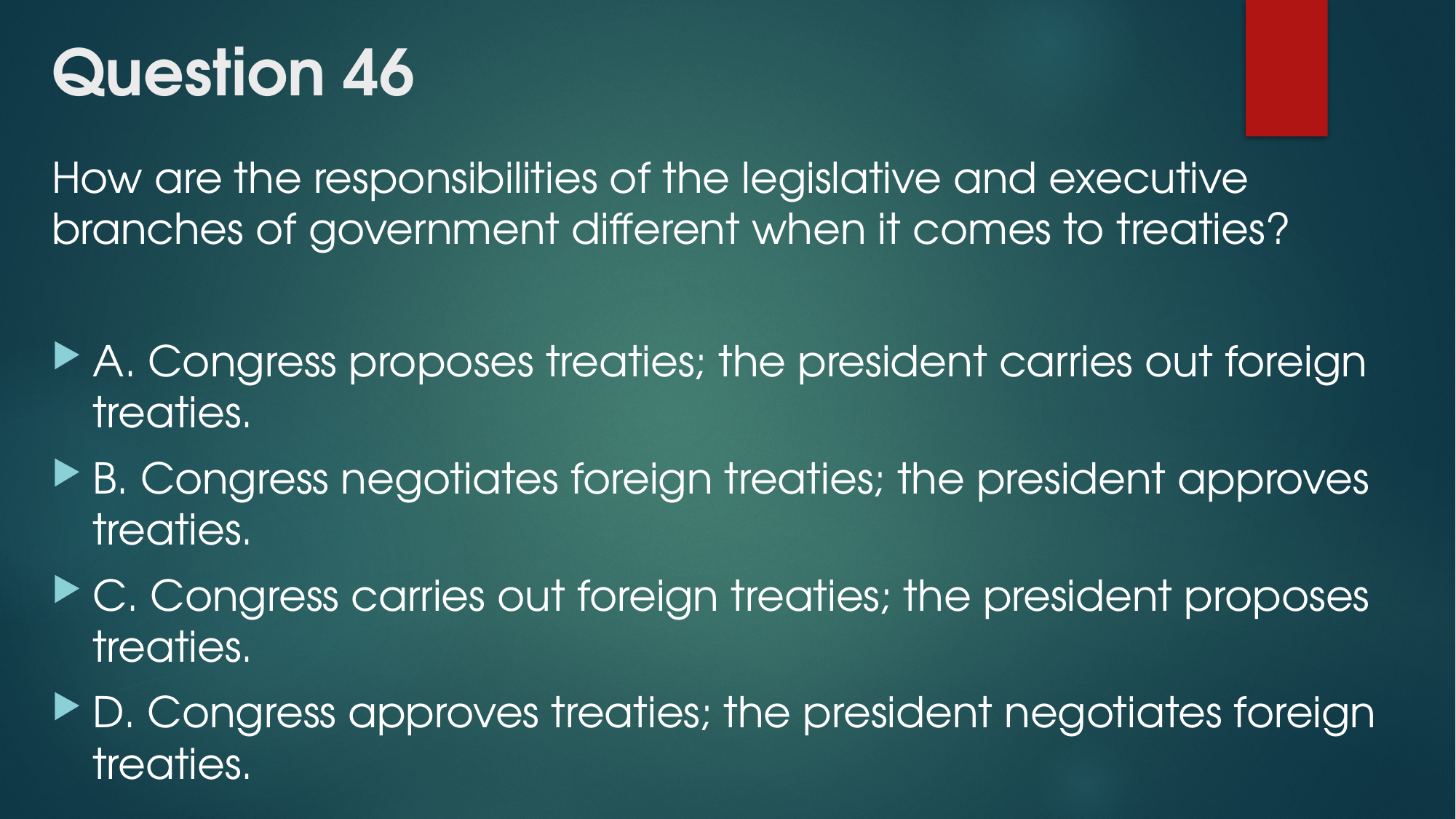

# Question 46
How are the responsibilities of the legislative and executive branches of government different when it comes to treaties?

A. Congress proposes treaties; the president carries out foreign treaties.
B. Congress negotiates foreign treaties; the president approves treaties.
C. Congress carries out foreign treaties; the president proposes treaties.
D. Congress approves treaties; the president negotiates foreign treaties.